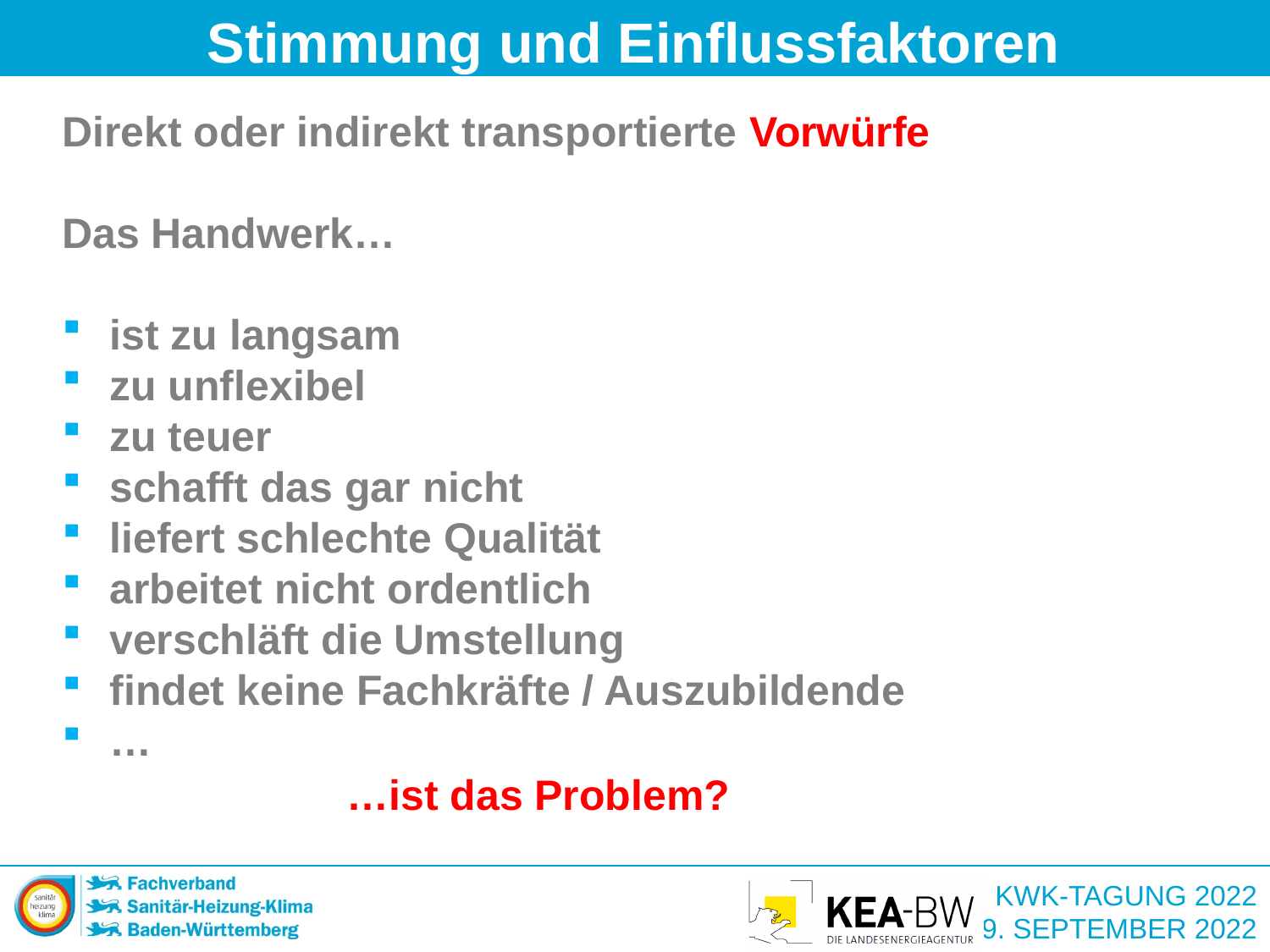

Stimmung und Einflussfaktoren
Direkt oder indirekt transportierte Vorwürfe

Das Handwerk…

ist zu langsam
zu unflexibel
zu teuer
schafft das gar nicht
liefert schlechte Qualität
arbeitet nicht ordentlich
verschläft die Umstellung
findet keine Fachkräfte / Auszubildende
…

…ist das Problem?